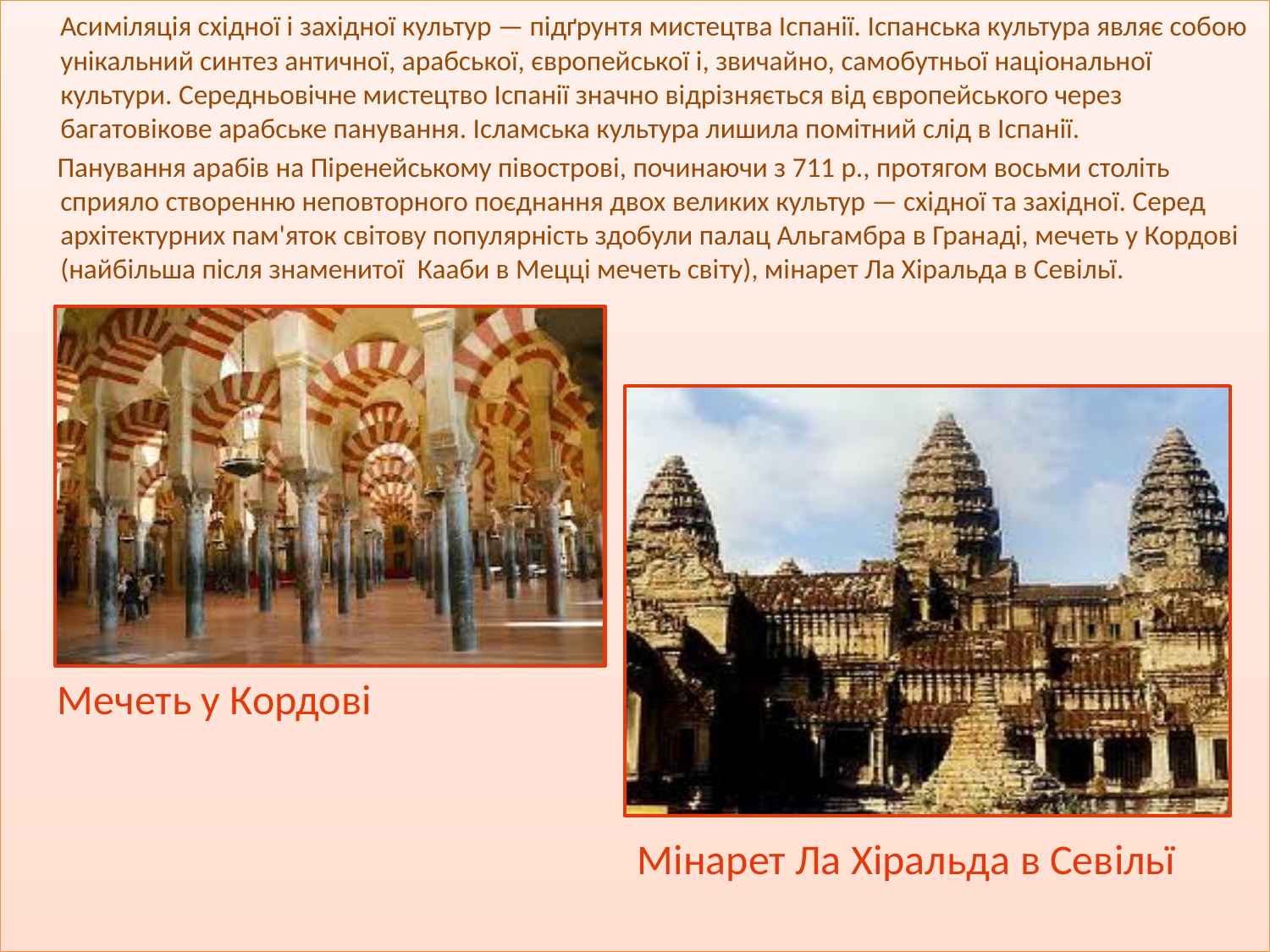

Асиміляція східної і західної культур — підґрунтя мистецтва Іспанії. Іспанська культура являє собою унікальний синтез античної, арабської, європейської і, звичайно, самобутньої національної культури. Середньовічне мистецтво Іспанії значно відрізняється від європейського через багатовікове арабське панування. Ісламська культура лишила помітний слід в Іспанії.
       Панування арабів на Піренейському півострові, починаючи з 711 р., протягом восьми століть сприяло створенню неповторного поєднання двох великих культур — східної та західної. Серед архітектурних пам'яток світову популярність здобули палац Альгамбра в Гранаді, мечеть у Кордові (найбільша після знаменитої  Кааби в Мецці мечеть світу), мінарет Ла Хіральда в Севільї.

Мечеть у Кордові
Мінарет Ла Хіральда в Севільї